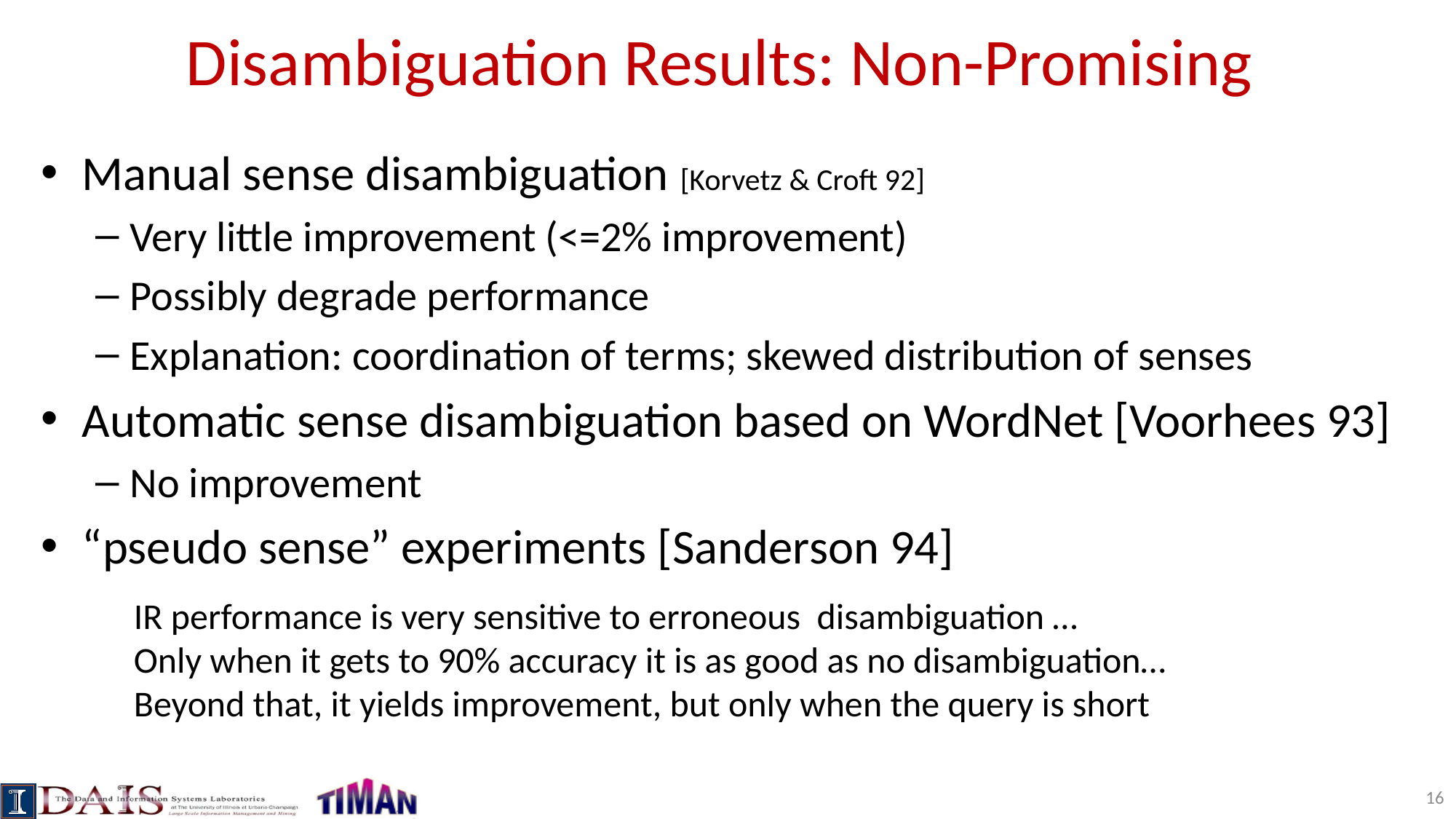

# Disambiguation Results: Non-Promising
Manual sense disambiguation [Korvetz & Croft 92]
Very little improvement (<=2% improvement)
Possibly degrade performance
Explanation: coordination of terms; skewed distribution of senses
Automatic sense disambiguation based on WordNet [Voorhees 93]
No improvement
“pseudo sense” experiments [Sanderson 94]
IR performance is very sensitive to erroneous  disambiguation …
Only when it gets to 90% accuracy it is as good as no disambiguation…
Beyond that, it yields improvement, but only when the query is short
16